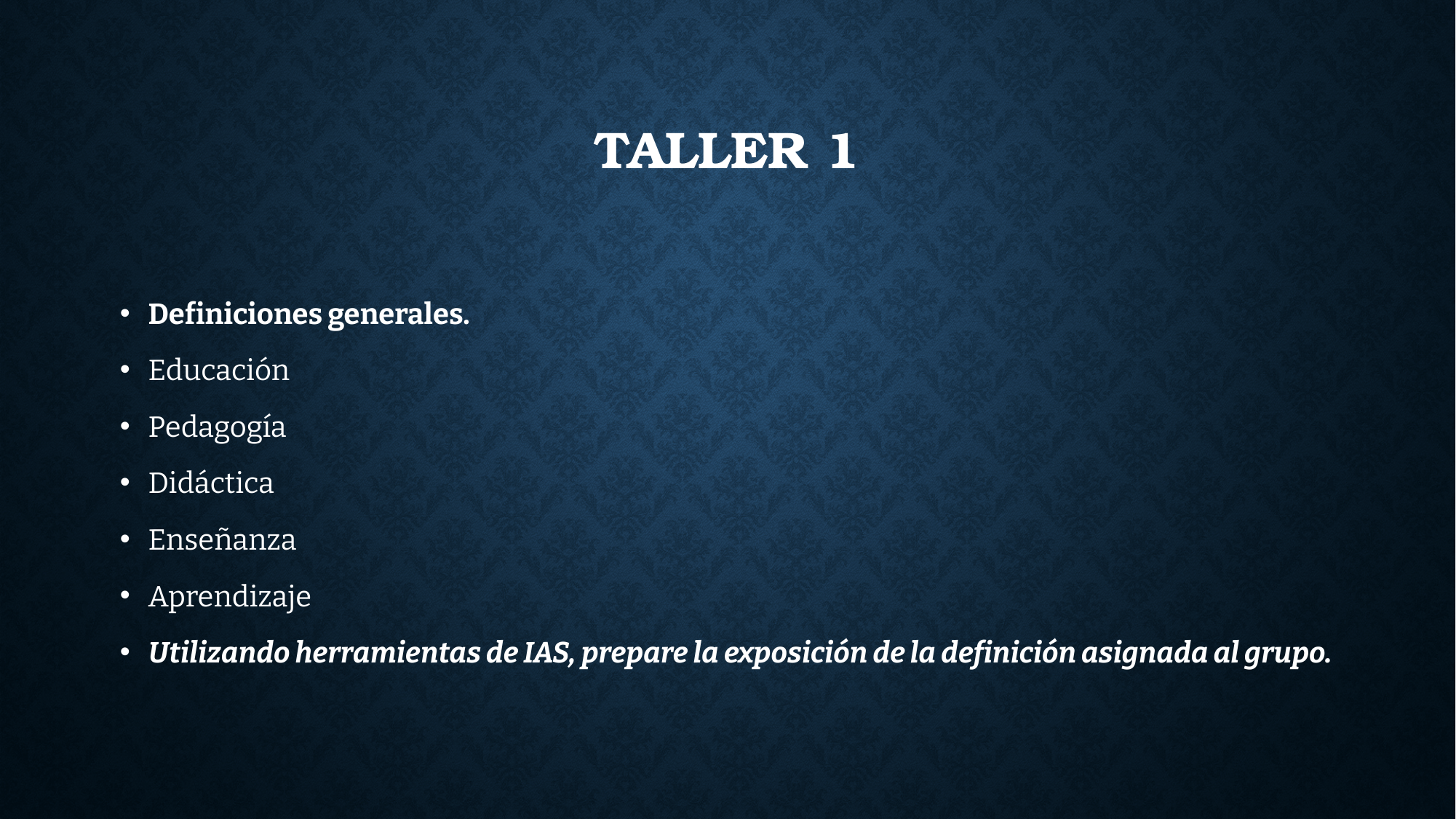

# Taller 1
Definiciones generales.
Educación
Pedagogía
Didáctica
Enseñanza
Aprendizaje
Utilizando herramientas de IAS, prepare la exposición de la definición asignada al grupo.